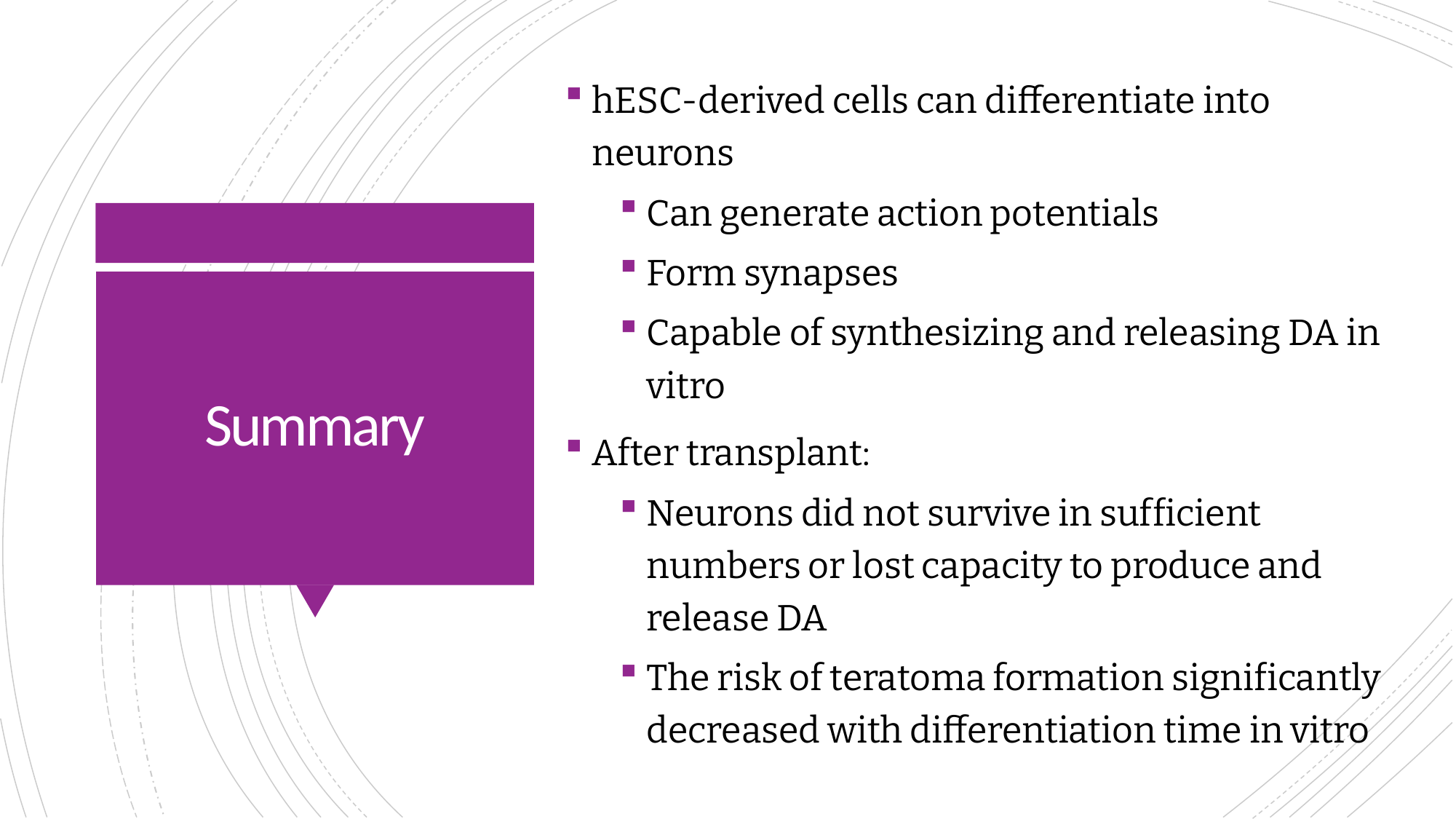

hESC-derived cells can differentiate into neurons
Can generate action potentials
Form synapses
Capable of synthesizing and releasing DA in vitro
After transplant:
Neurons did not survive in sufficient numbers or lost capacity to produce and release DA
The risk of teratoma formation significantly decreased with differentiation time in vitro
# Summary